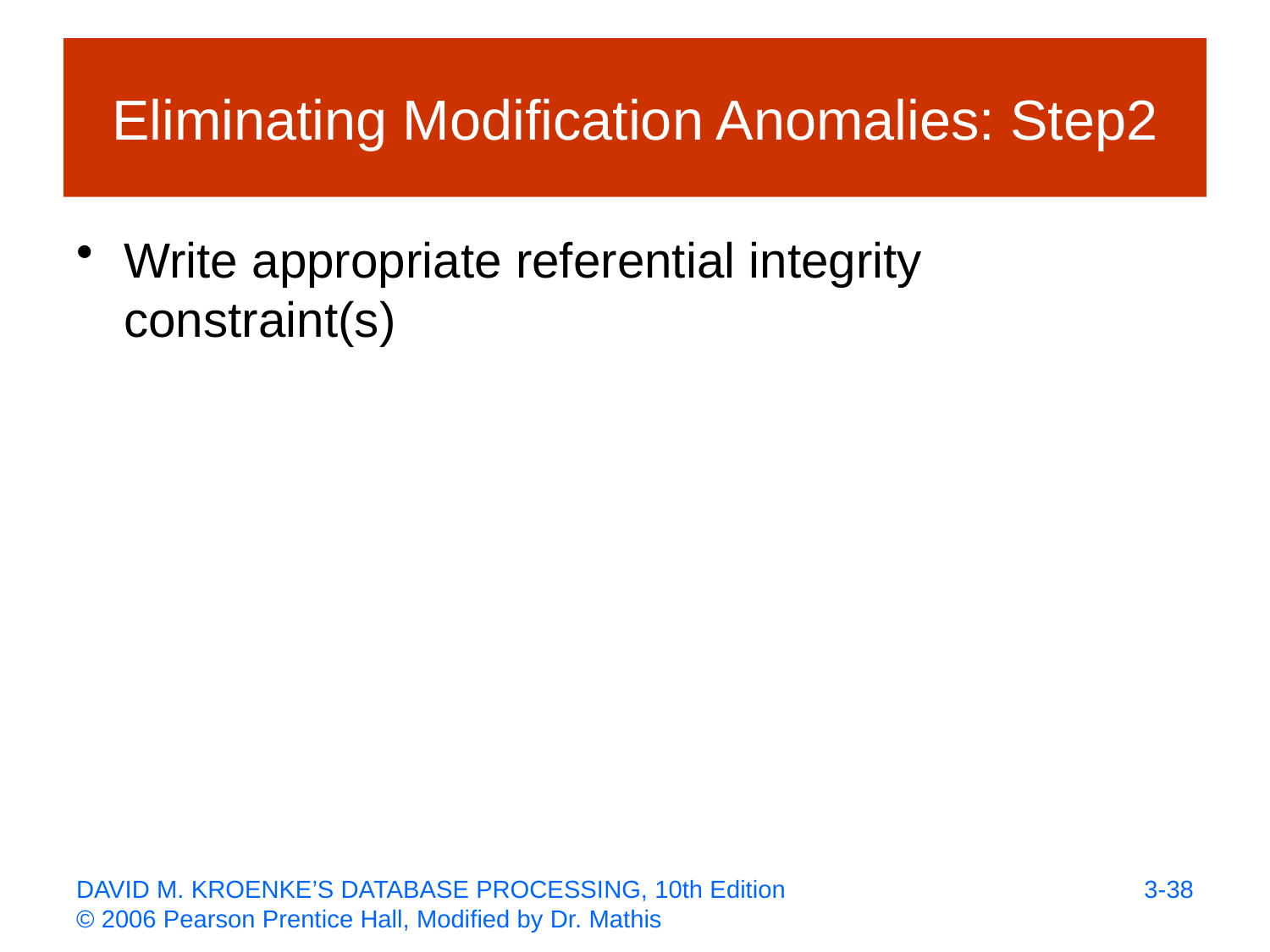

# Eliminating Modification Anomalies: Step2
Write appropriate referential integrity constraint(s)
3-38

DAVID M. KROENKE’S DATABASE PROCESSING, 10th Edition
© 2006 Pearson Prentice Hall, Modified by Dr. Mathis